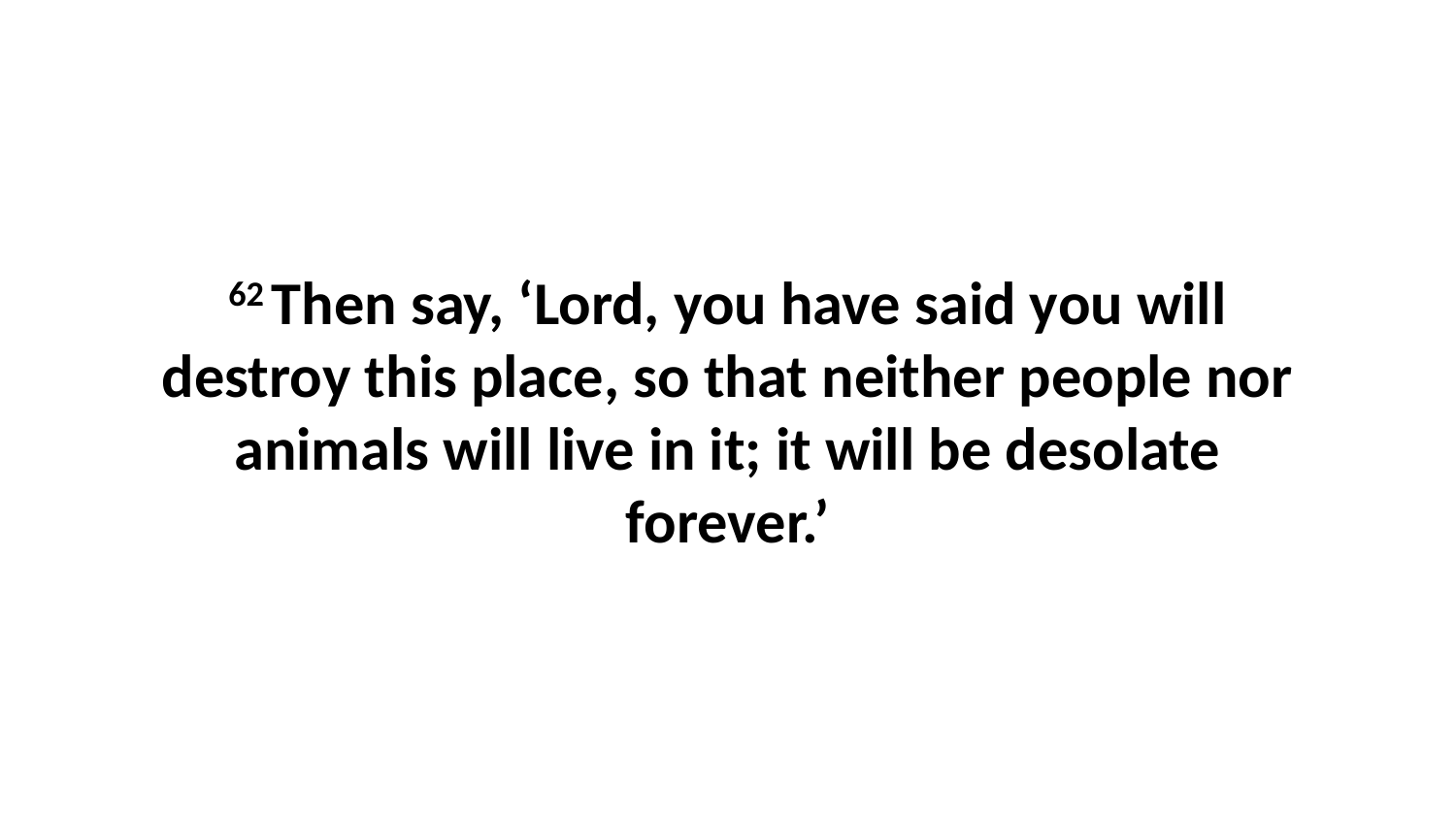

62 Then say, ‘Lord, you have said you will destroy this place, so that neither people nor animals will live in it; it will be desolate forever.’